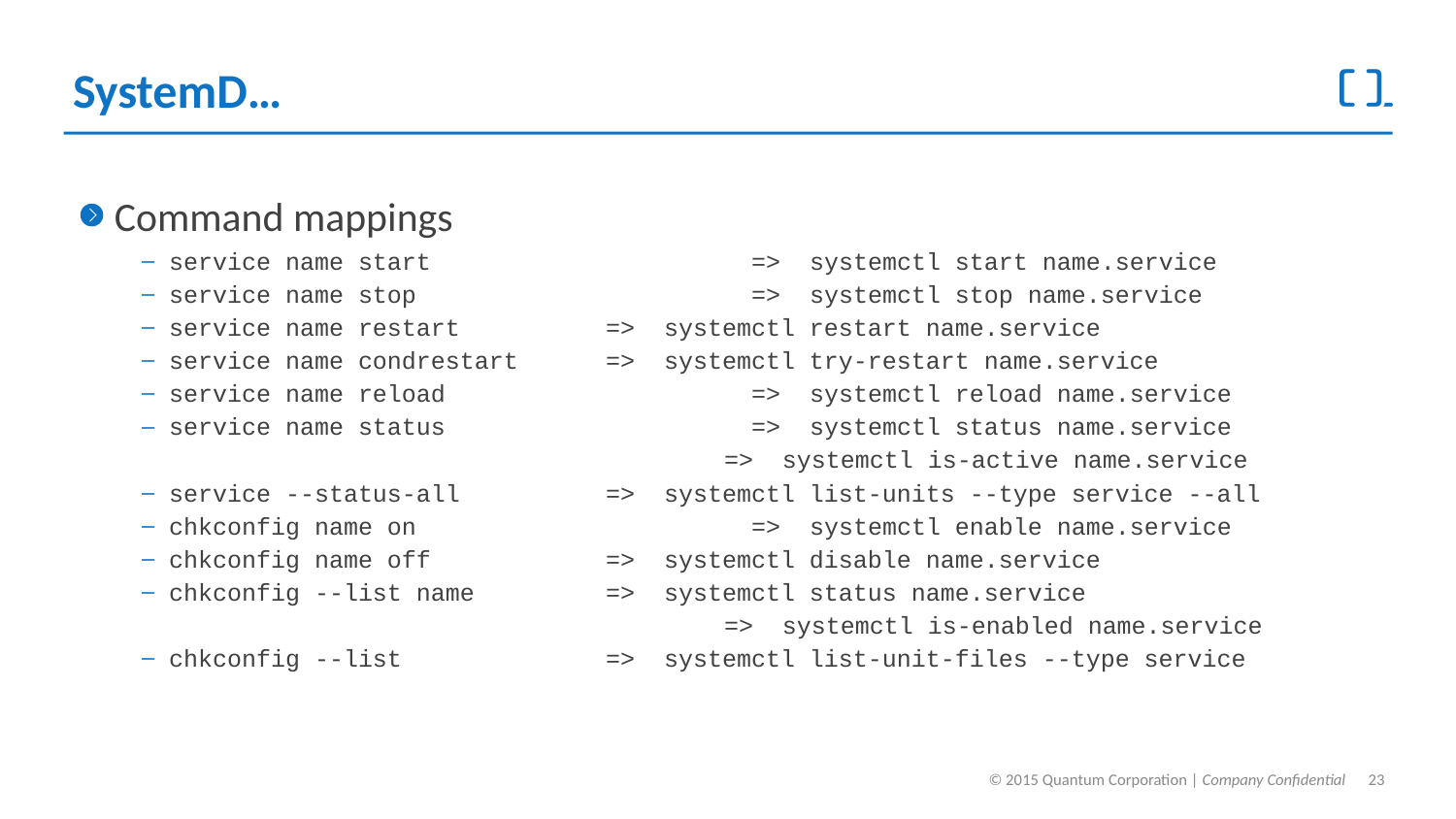

# SystemD…
Command mappings
service name start  		=>  systemctl start name.service
service name stop      		=>  systemctl stop name.service
service name restart    	=>  systemctl restart name.service
service name condrestart  	=>  systemctl try-restart name.service
service name reload    		=>  systemctl reload name.service
service name status    		=>  systemctl status name.service
                                   	=>  systemctl is-active name.service
service --status-all       	=>  systemctl list-units --type service --all
chkconfig name on      		=>  systemctl enable name.service
chkconfig name off      	=>  systemctl disable name.service
chkconfig --list name   	=>  systemctl status name.service
                                   	=>  systemctl is-enabled name.service
chkconfig --list             	=>  systemctl list-unit-files --type service